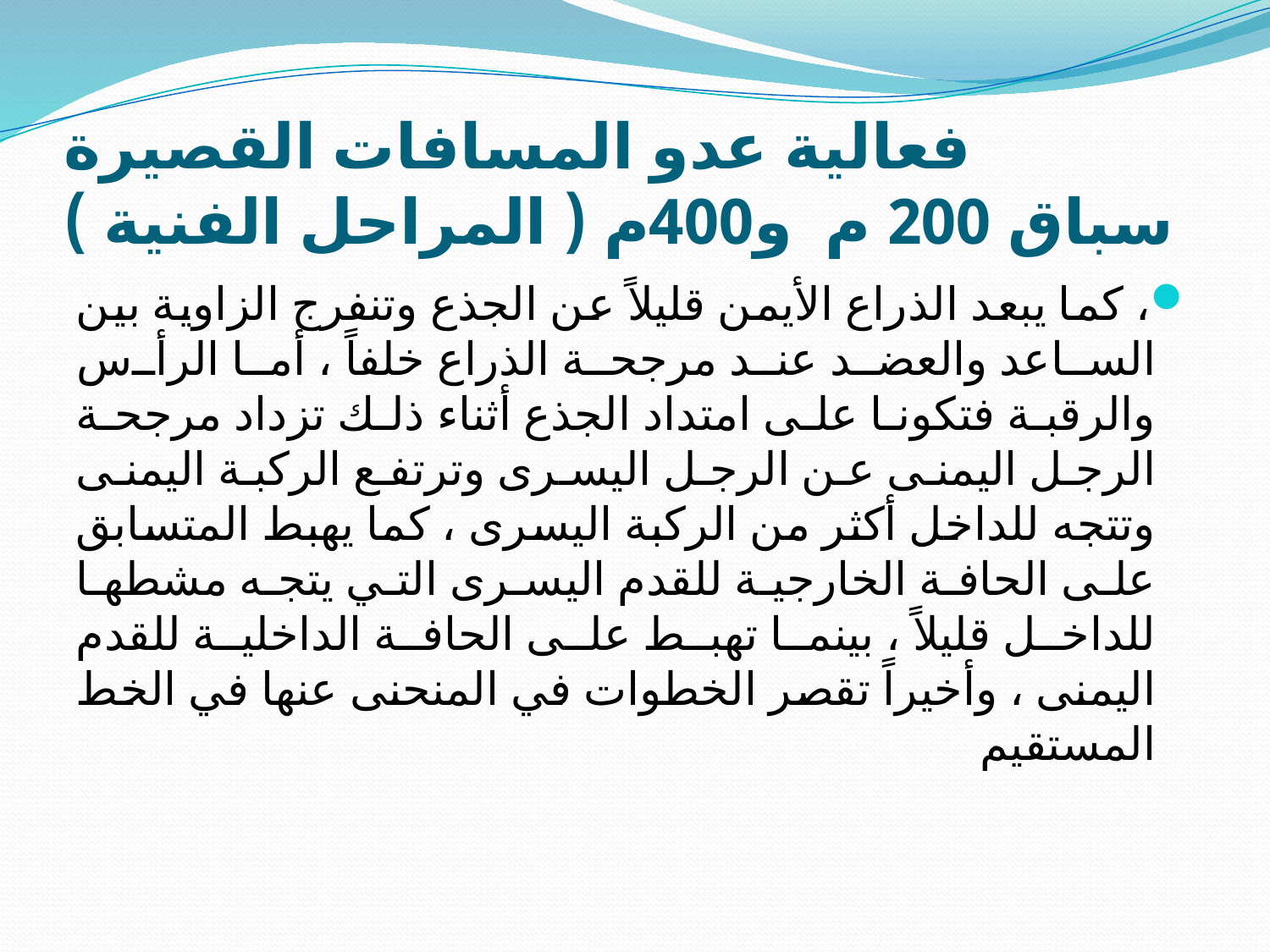

# فعالية عدو المسافات القصيرة سباق 200 م  و400م ( المراحل الفنية )
، كما يبعد الذراع الأيمن قليلاً عن الجذع وتنفرج الزاوية بين الساعد والعضد عند مرجحة الذراع خلفاً ، أما الرأس والرقبة فتكونا على امتداد الجذع أثناء ذلك تزداد مرجحة الرجل اليمنى عن الرجل اليسرى وترتفع الركبة اليمنى وتتجه للداخل أكثر من الركبة اليسرى ، كما يهبط المتسابق على الحافة الخارجية للقدم اليسرى التي يتجه مشطها للداخل قليلاً ، بينما تهبط على الحافة الداخلية للقدم اليمنى ، وأخيراً تقصر الخطوات في المنحنى عنها في الخط المستقيم